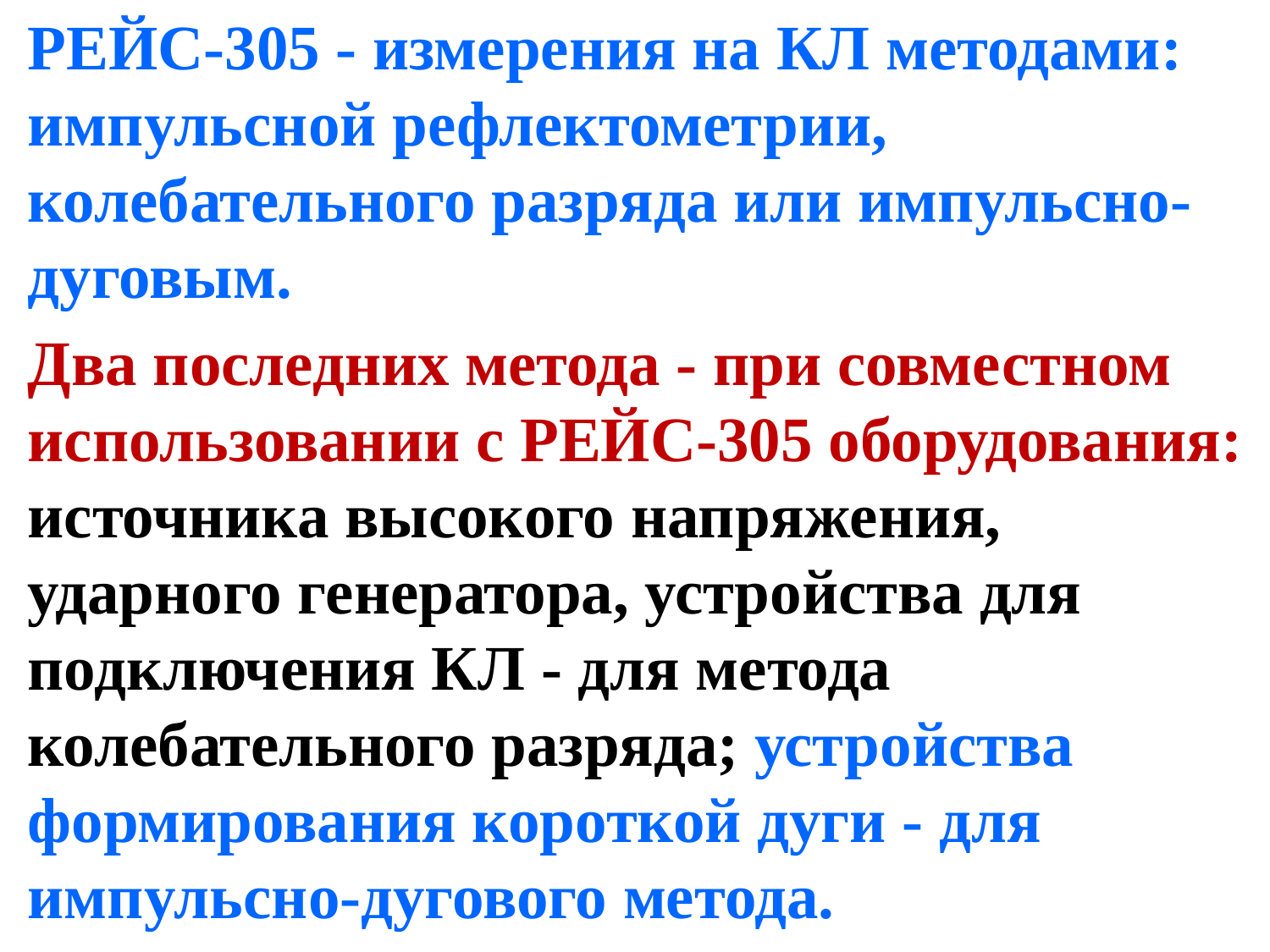

РЕЙС-305 - измерения на КЛ методами: импульсной рефлектометрии, колебательного разряда или импульсно-дуговым.
Два последних метода - при совместном использовании с РЕЙС-305 оборудования: источника высокого напряжения, ударного генератора, устройства для подключения КЛ - для метода колебательного разряда; устройства формирования короткой дуги - для импульсно-дугового метода.